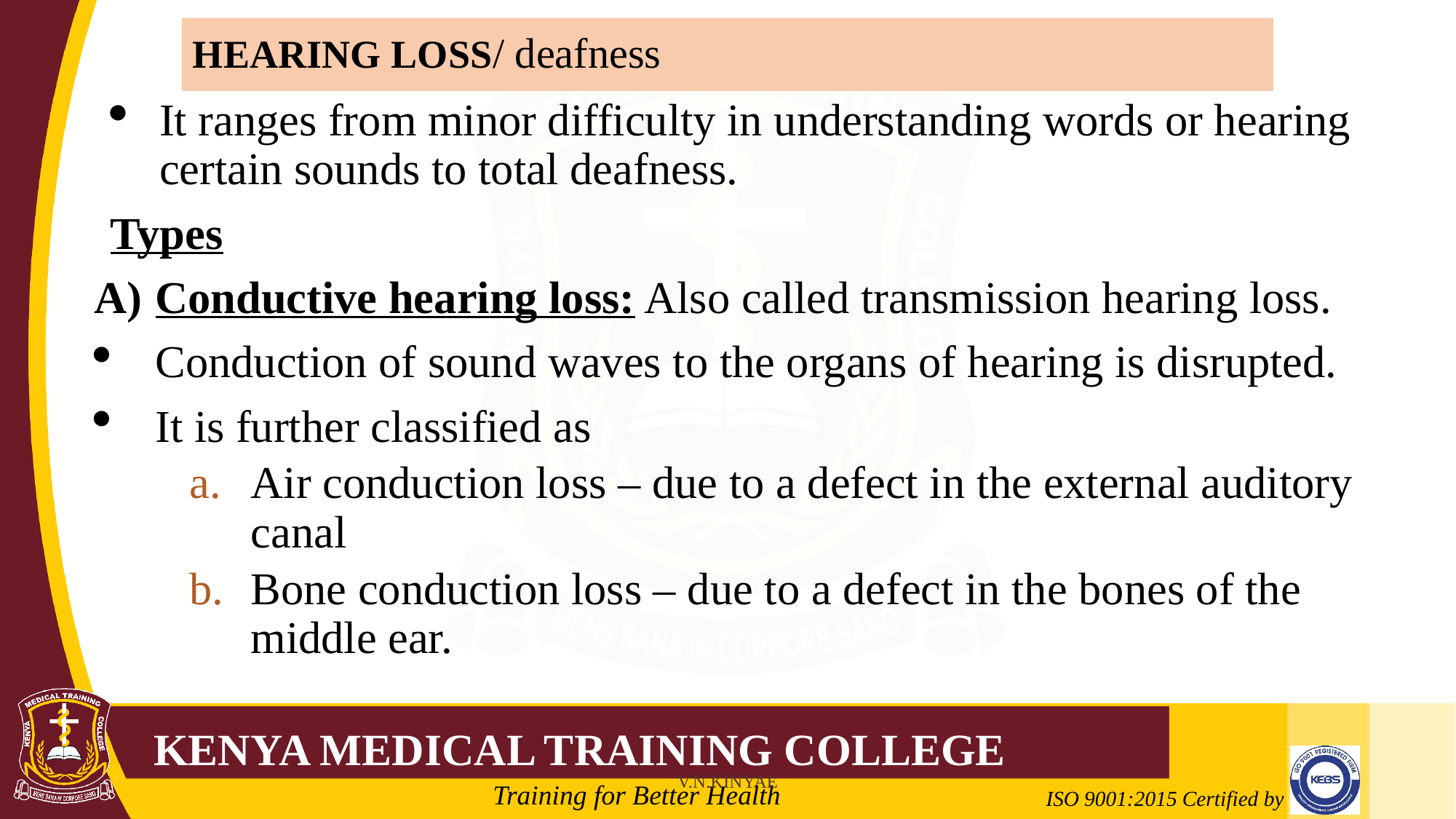

# HEARING LOSS/ deafness
It ranges from minor difficulty in understanding words or hearing certain sounds to total deafness.
Types
A)	Conductive hearing loss: Also called transmission hearing loss.
Conduction of sound waves to the organs of hearing is disrupted.
It is further classified as
Air conduction loss – due to a defect in the external auditory canal
Bone conduction loss – due to a defect in the bones of the middle ear.
V.N.KINYAE